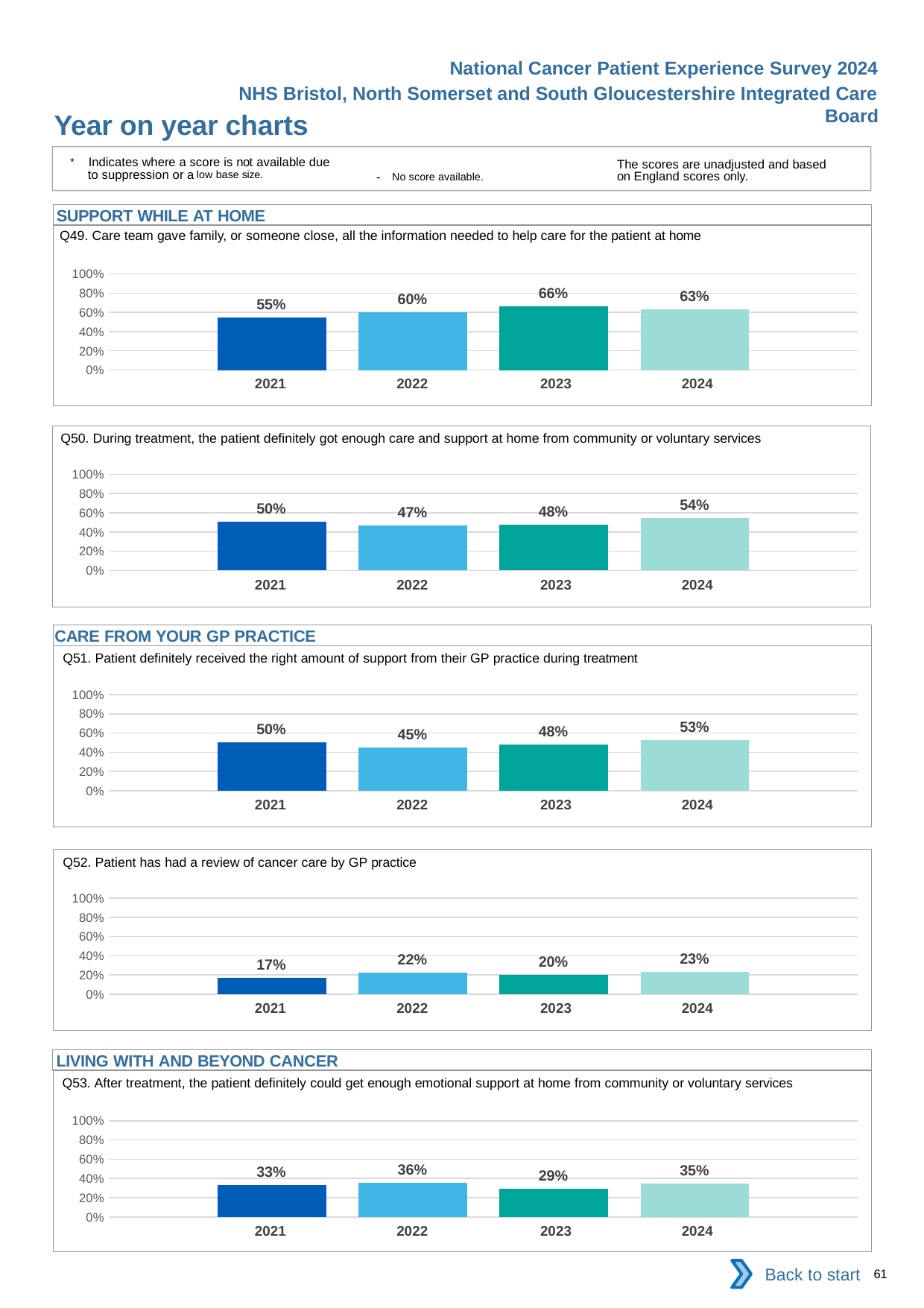

National Cancer Patient Experience Survey 2024
NHS Bristol, North Somerset and South Gloucestershire Integrated Care Board
Year on year charts

*  Indicates where a score is not available due to suppression or a low base size.
The scores are unadjusted and based on England scores only.
- No score available.
SUPPORT WHILE AT HOME
Q49. Care team gave family, or someone close, all the information needed to help care for the patient at home

### Chart

| Category | 2021 | 2022 | 2023 | 2024 |
|---|---|---|---|---|
| Category 1 | 0.5470085 | 0.6 | 0.6640127 | 0.6344828 |
| 2021 | 2022 | 2023 | 2024 |
| --- | --- | --- | --- |
Q50. During treatment, the patient definitely got enough care and support at home from community or voluntary services

### Chart

| Category | 2021 | 2022 | 2023 | 2024 |
|---|---|---|---|---|
| Category 1 | 0.5045593 | 0.4709898 | 0.4788274 | 0.5434783 |
| 2021 | 2022 | 2023 | 2024 |
| --- | --- | --- | --- |
CARE FROM YOUR GP PRACTICE
Q51. Patient definitely received the right amount of support from their GP practice during treatment

### Chart

| Category | 2021 | 2022 | 2023 | 2024 |
|---|---|---|---|---|
| Category 1 | 0.5 | 0.4514851 | 0.4781818 | 0.5274194 |
| 2021 | 2022 | 2023 | 2024 |
| --- | --- | --- | --- |
Q52. Patient has had a review of cancer care by GP practice

### Chart

| Category | 2021 | 2022 | 2023 | 2024 |
|---|---|---|---|---|
| Category 1 | 0.1722543 | 0.2232779 | 0.2034079 | 0.234 |
| 2021 | 2022 | 2023 | 2024 |
| --- | --- | --- | --- |
LIVING WITH AND BEYOND CANCER
Q53. After treatment, the patient definitely could get enough emotional support at home from community or voluntary services

### Chart

| Category | 2021 | 2022 | 2023 | 2024 |
|---|---|---|---|---|
| Category 1 | 0.3317757 | 0.356383 | 0.2890995 | 0.3502304 |
| 2021 | 2022 | 2023 | 2024 |
| --- | --- | --- | --- |
Back to start

61